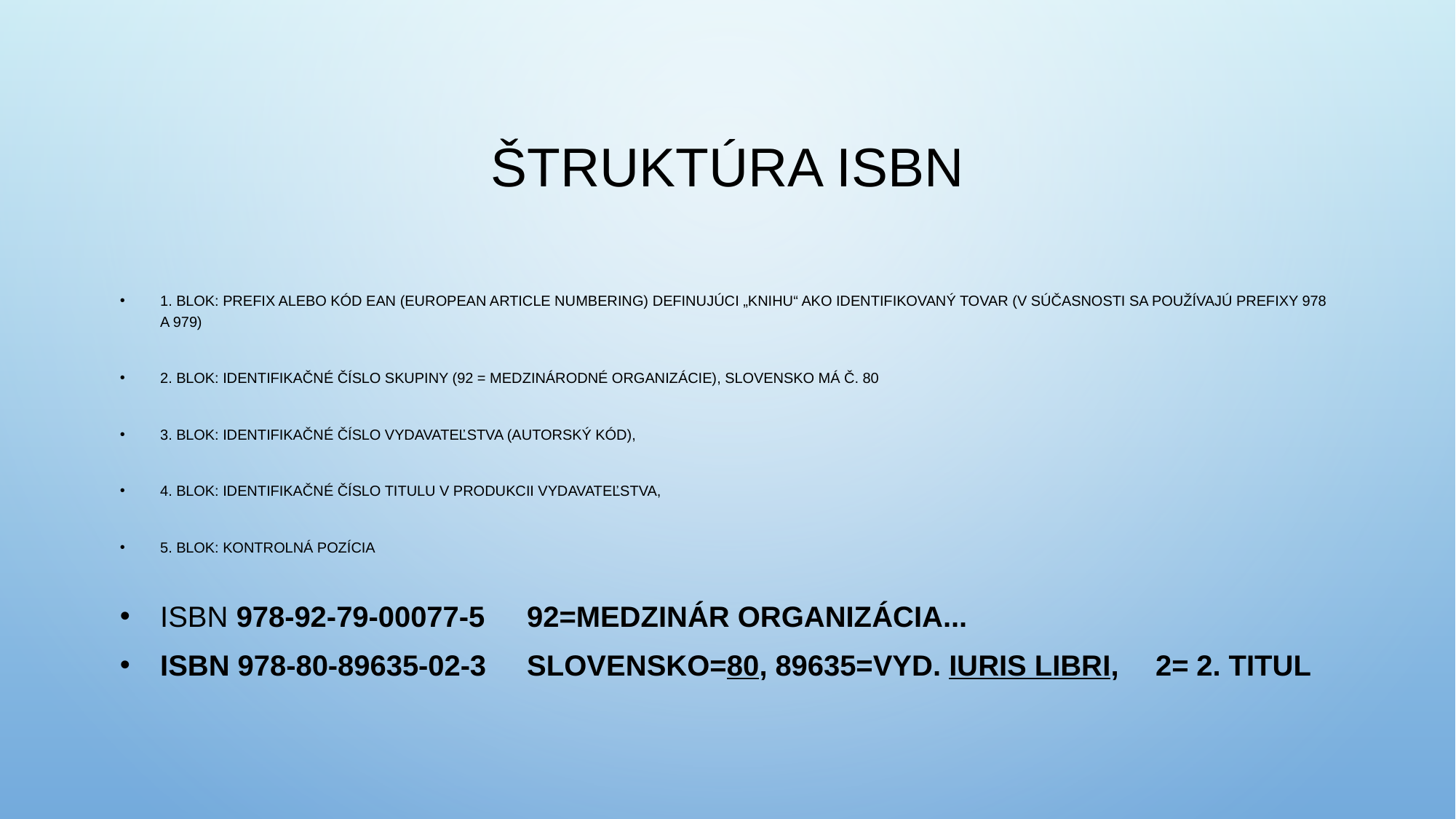

# Štruktúra ISBN
1. blok: prefix alebo kód EAN (European article numbering) definujúci „knihu“ ako identifikovaný tovar (v súčasnosti sa používajú prefixy 978 a 979)

2. blok: identifikačné číslo skupiny (92 = medzinárodné organizácie), Slovensko má č. 80

3. blok: identifikačné číslo vydavateľstva (autorský kód),

4. blok: identifikačné číslo titulu v produkcii vydavateľstva,

5. blok: kontrolná pozícia

ISBN 978-92-79-00077-5   	92=Medzinár organizácia...
ISBN 978-80-89635-02-3  	Slovensko=80, 89635=vyd. Iuris Libri, 				2= 2. titul